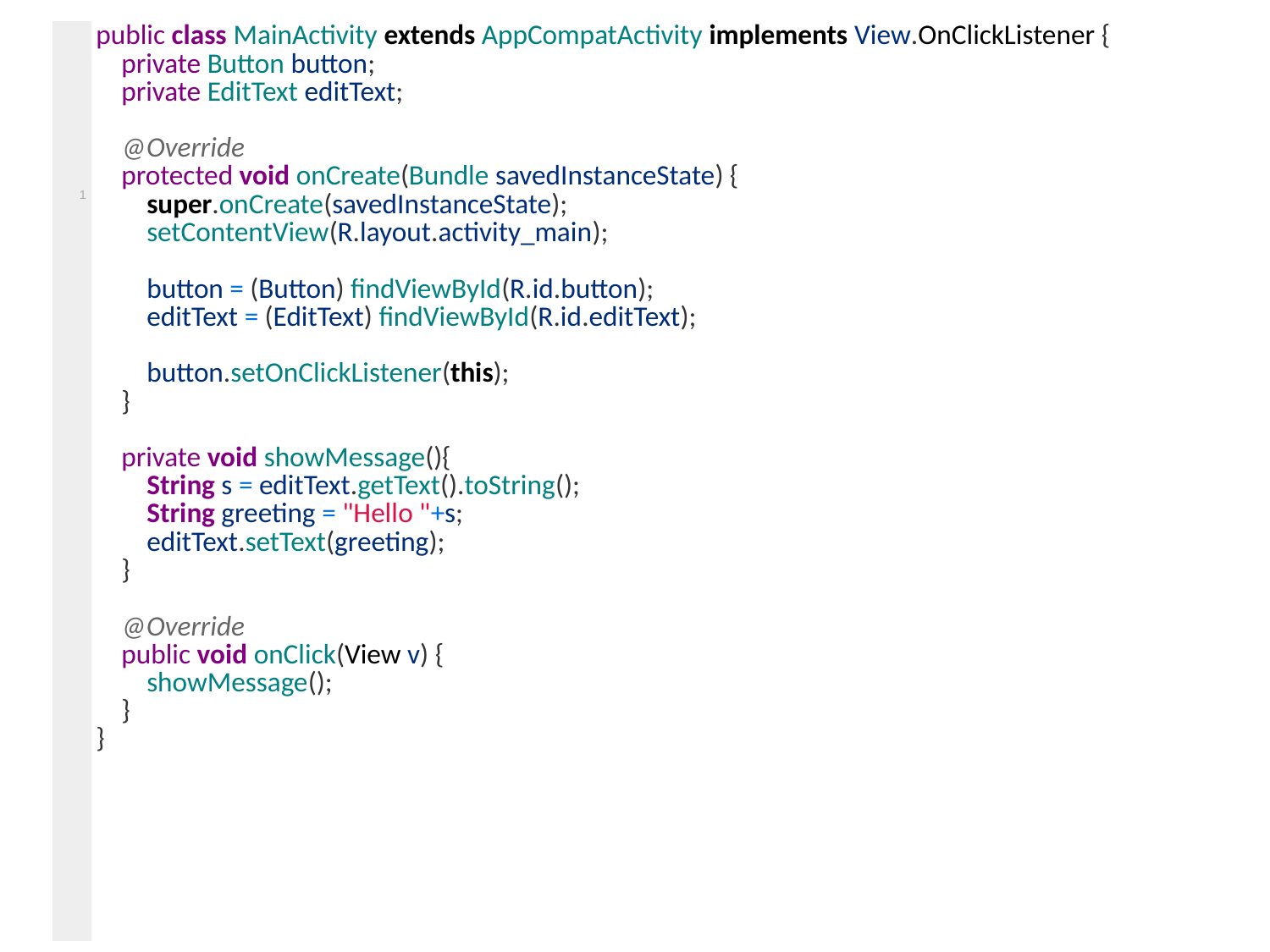

| 1 | public class MainActivity extends AppCompatActivity implements View.OnClickListener {     private Button button;     private EditText editText;       @Override     protected void onCreate(Bundle savedInstanceState) {         super.onCreate(savedInstanceState);         setContentView(R.layout.activity\_main);           button = (Button) findViewById(R.id.button);         editText = (EditText) findViewById(R.id.editText);           button.setOnClickListener(this);     }       private void showMessage(){         String s = editText.getText().toString();         String greeting = "Hello "+s;         editText.setText(greeting);     }       @Override     public void onClick(View v) {         showMessage();     } } |
| --- | --- |